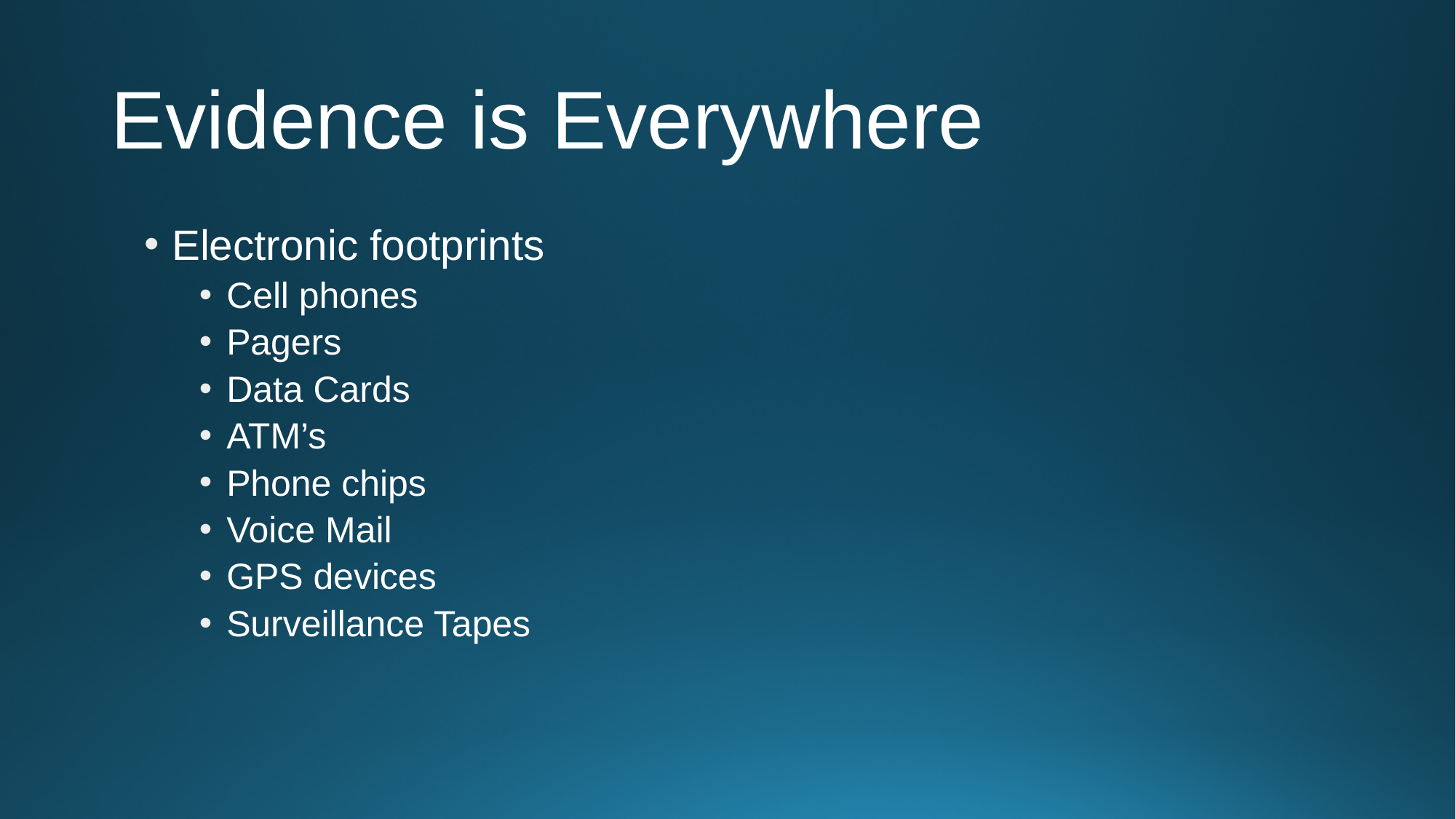

# Evidence is Everywhere
Electronic footprints
Cell phones
Pagers
Data Cards
ATM’s
Phone chips
Voice Mail
GPS devices
Surveillance Tapes